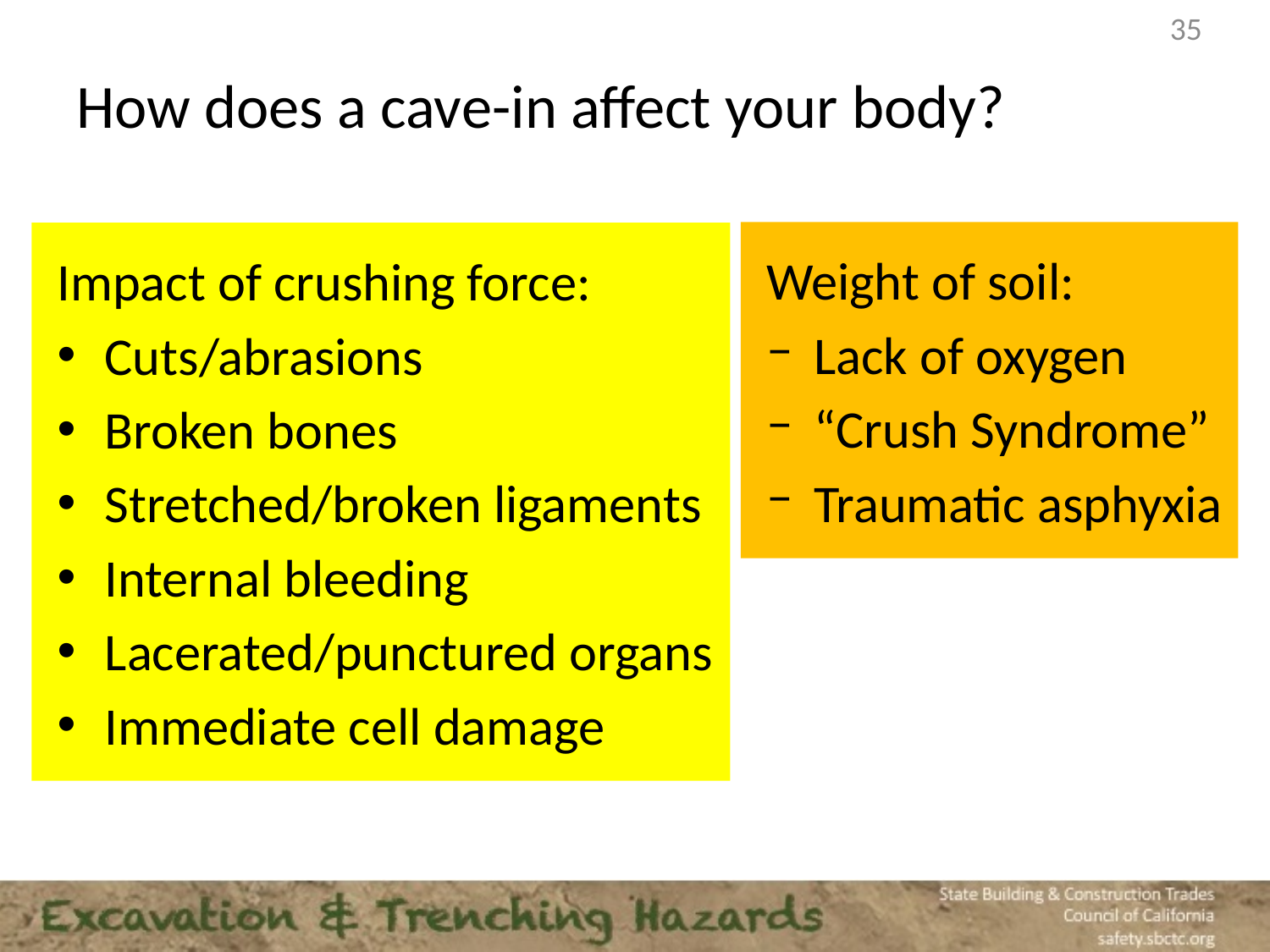

35
# How does a cave-in affect your body?
Weight of soil:
Lack of oxygen
“Crush Syndrome”
Traumatic asphyxia
Impact of crushing force:
Cuts/abrasions
Broken bones
Stretched/broken ligaments
Internal bleeding
Lacerated/punctured organs
Immediate cell damage